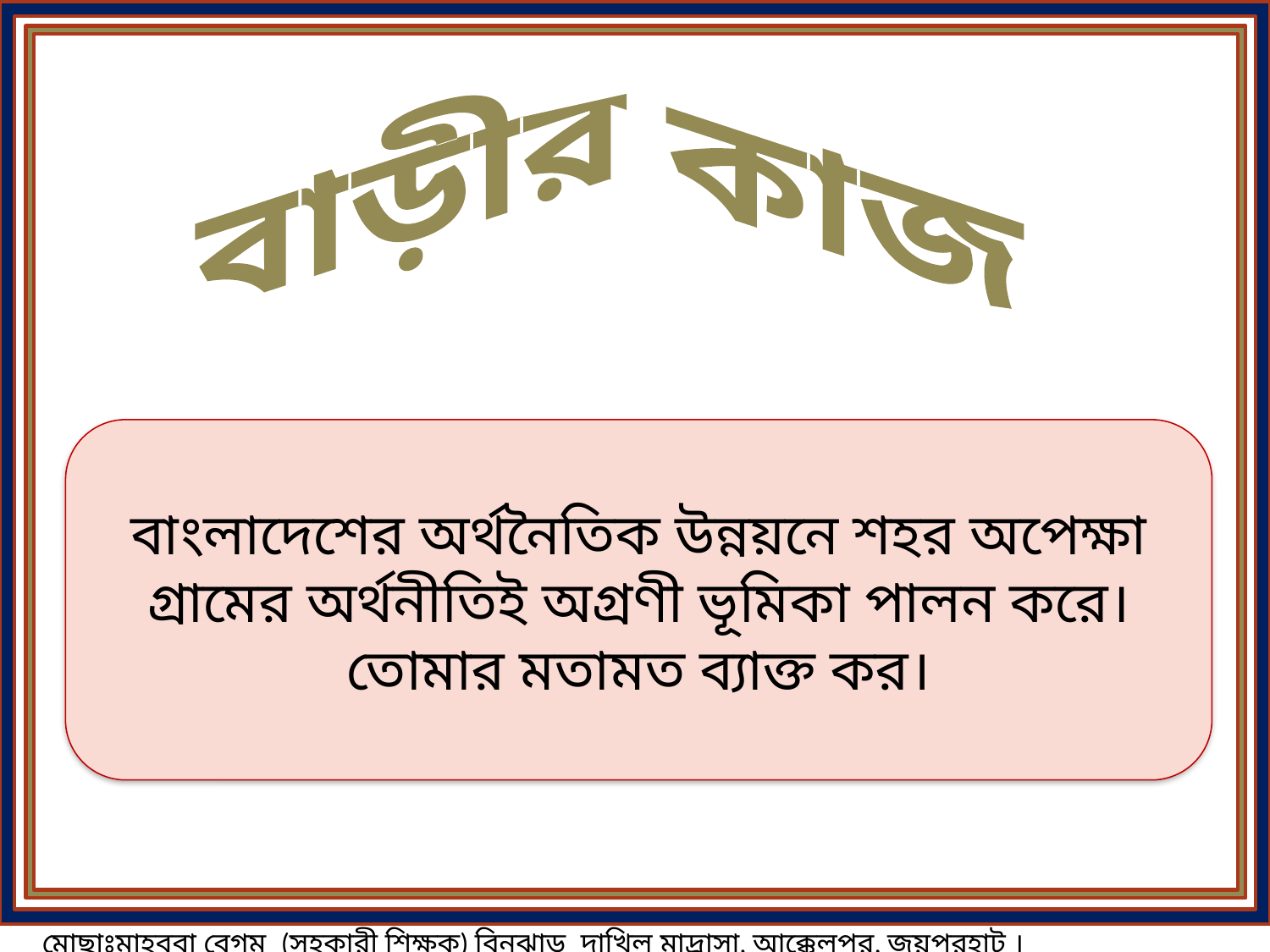

বাড়ীর কাজ
বাংলাদেশের অর্থনৈতিক উন্নয়নে শহর অপেক্ষা গ্রামের অর্থনীতিই অগ্রণী ভূমিকা পালন করে। তোমার মতামত ব্যাক্ত কর।